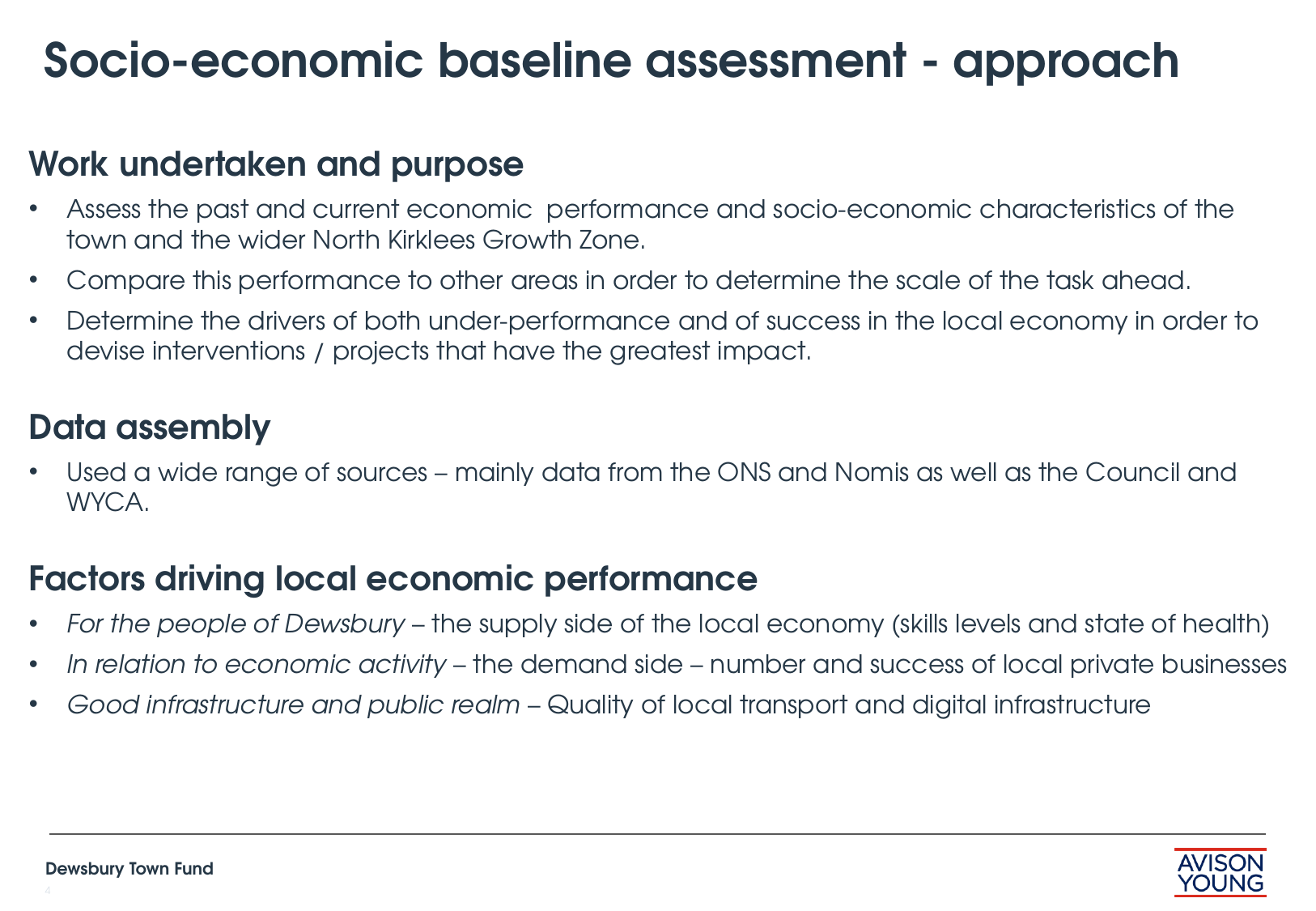

# Socio-economic baseline assessment - approach
Work undertaken and purpose
Assess the past and current economic  performance and socio-economic characteristics of the town and the wider North Kirklees Growth Zone.
Compare this performance to other areas in order to determine the scale of the task ahead.
Determine the drivers of both under-performance and of success in the local economy in order to devise interventions / projects that have the greatest impact.
Data assembly
Used a wide range of sources – mainly data from the ONS and Nomis as well as the Council and WYCA.
Factors driving local economic performance
For the people of Dewsbury – the supply side of the local economy (skills levels and state of health)
In relation to economic activity – the demand side – number and success of local private businesses
Good infrastructure and public realm – Quality of local transport and digital infrastructure

Dewsbury Town Fund
4